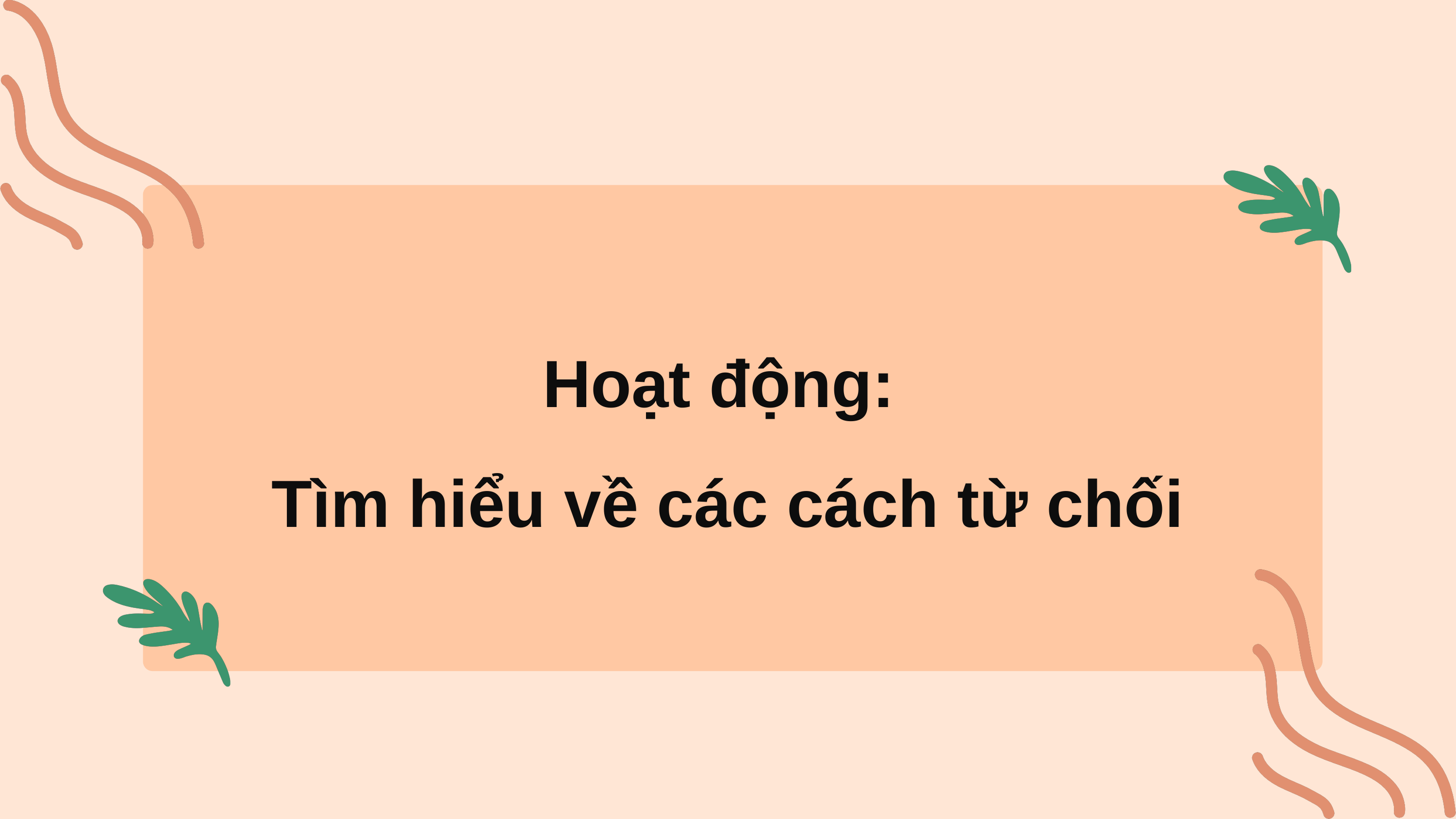

Hoạt động:
Tìm hiểu về các cách từ chối